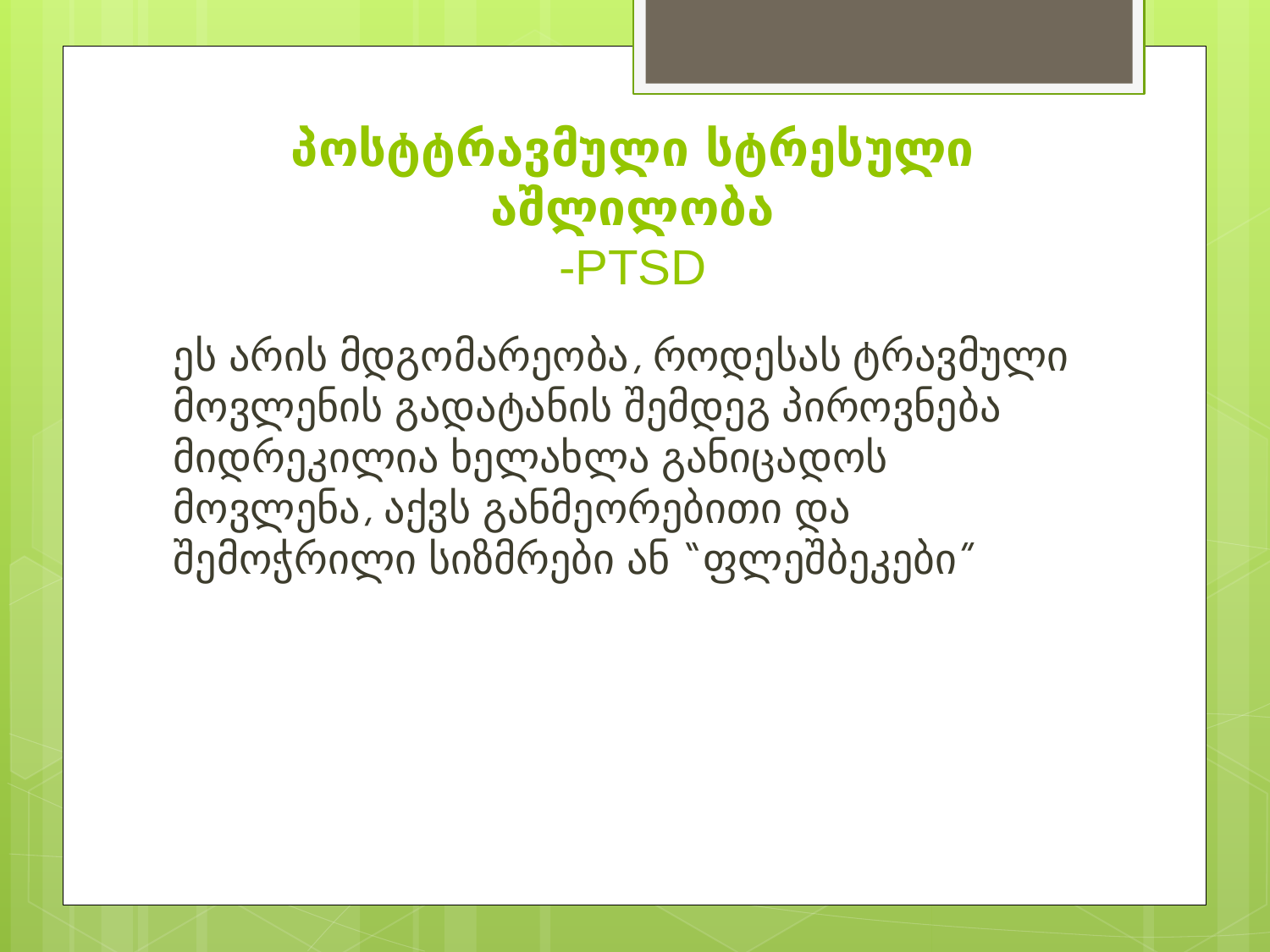

# პოსტტრავმული სტრესული აშლილობა -PTSD
ეს არის მდგომარეობა, როდესას ტრავმული მოვლენის გადატანის შემდეგ პიროვნება მიდრეკილია ხელახლა განიცადოს მოვლენა, აქვს განმეორებითი და შემოჭრილი სიზმრები ან “ფლეშბეკები”